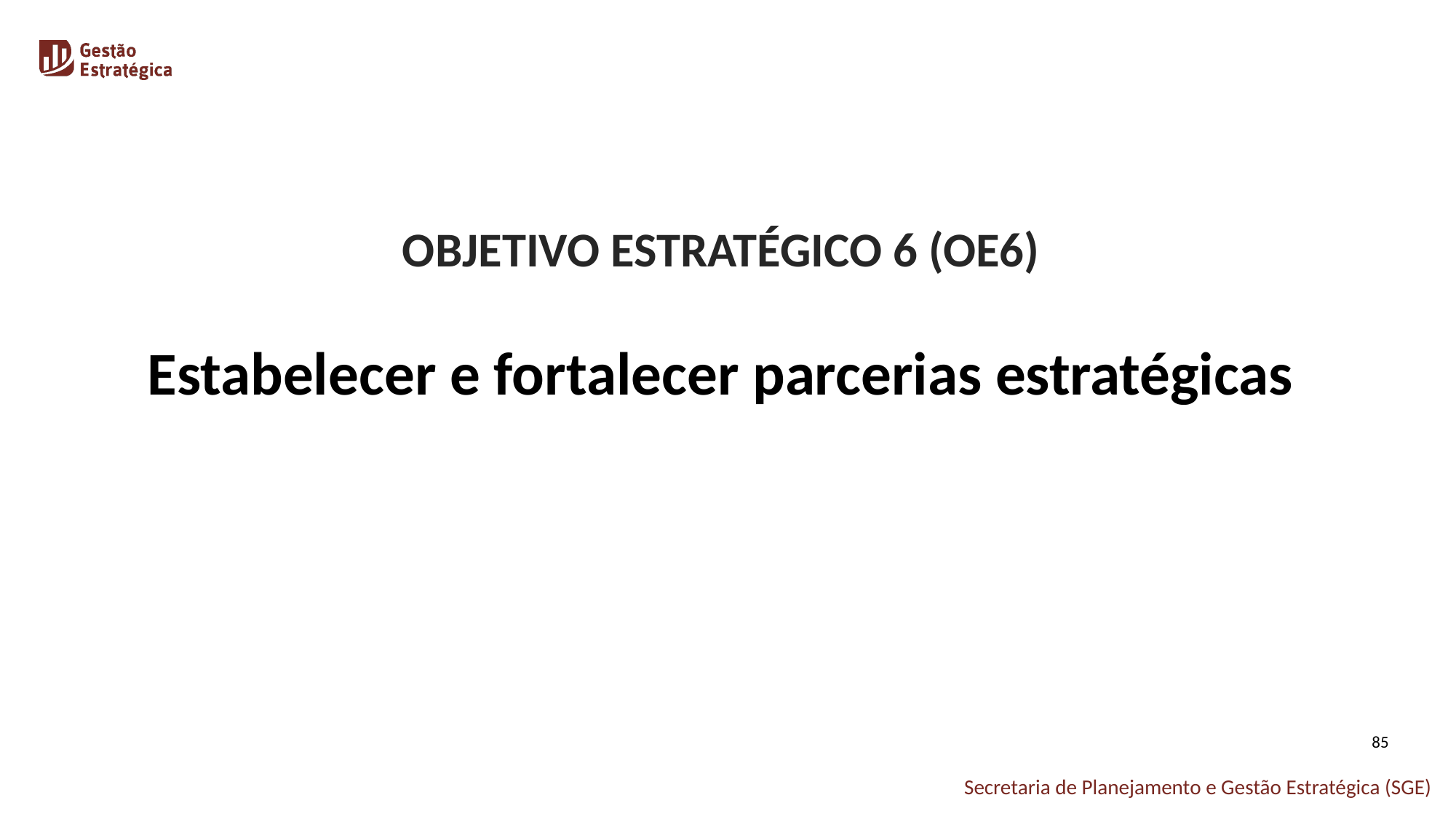

OBJETIVO ESTRATÉGICO 6 (OE6)

Estabelecer e fortalecer parcerias estratégicas
85